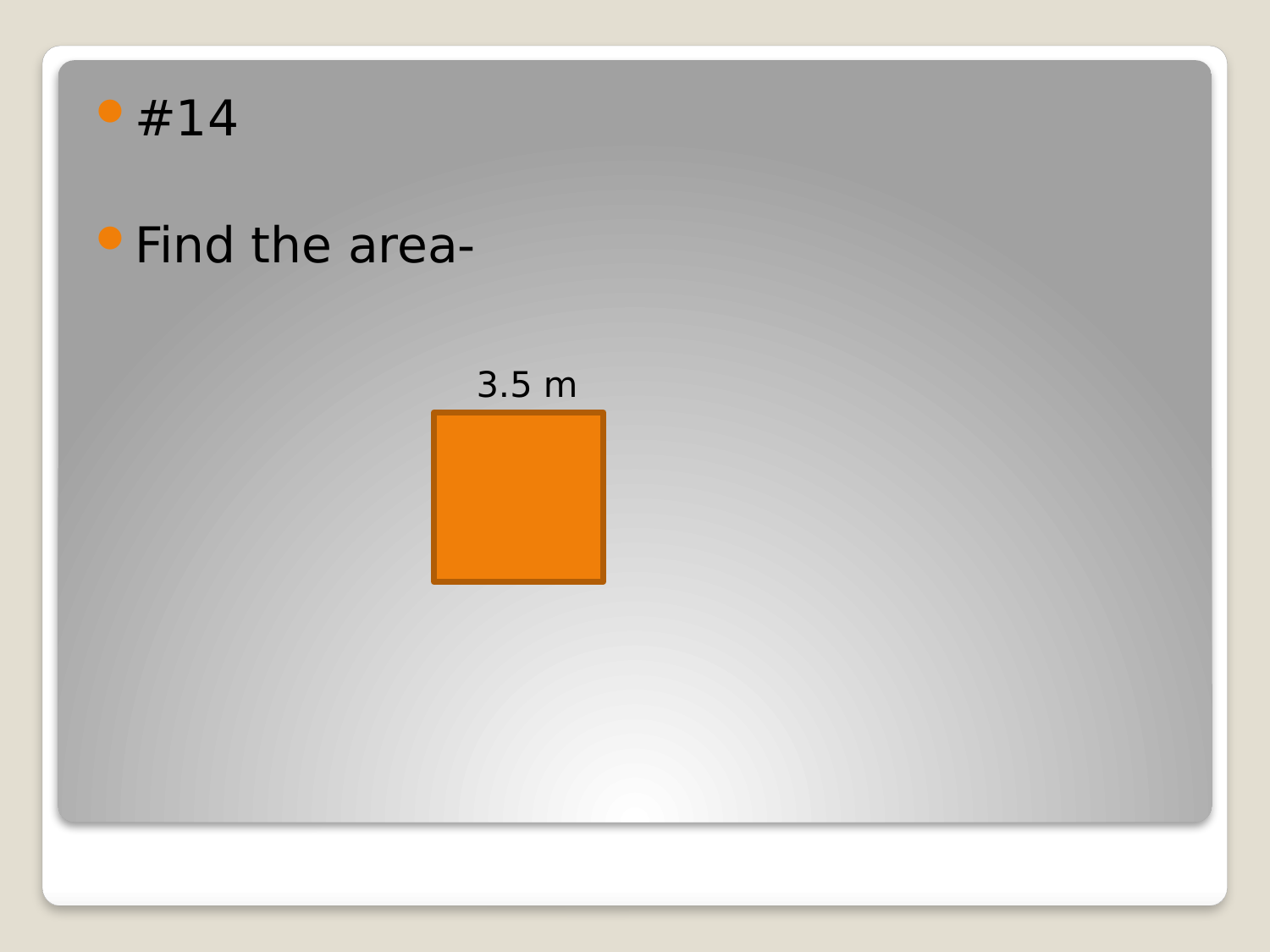

#14

Find the area-

			3.5 m

#